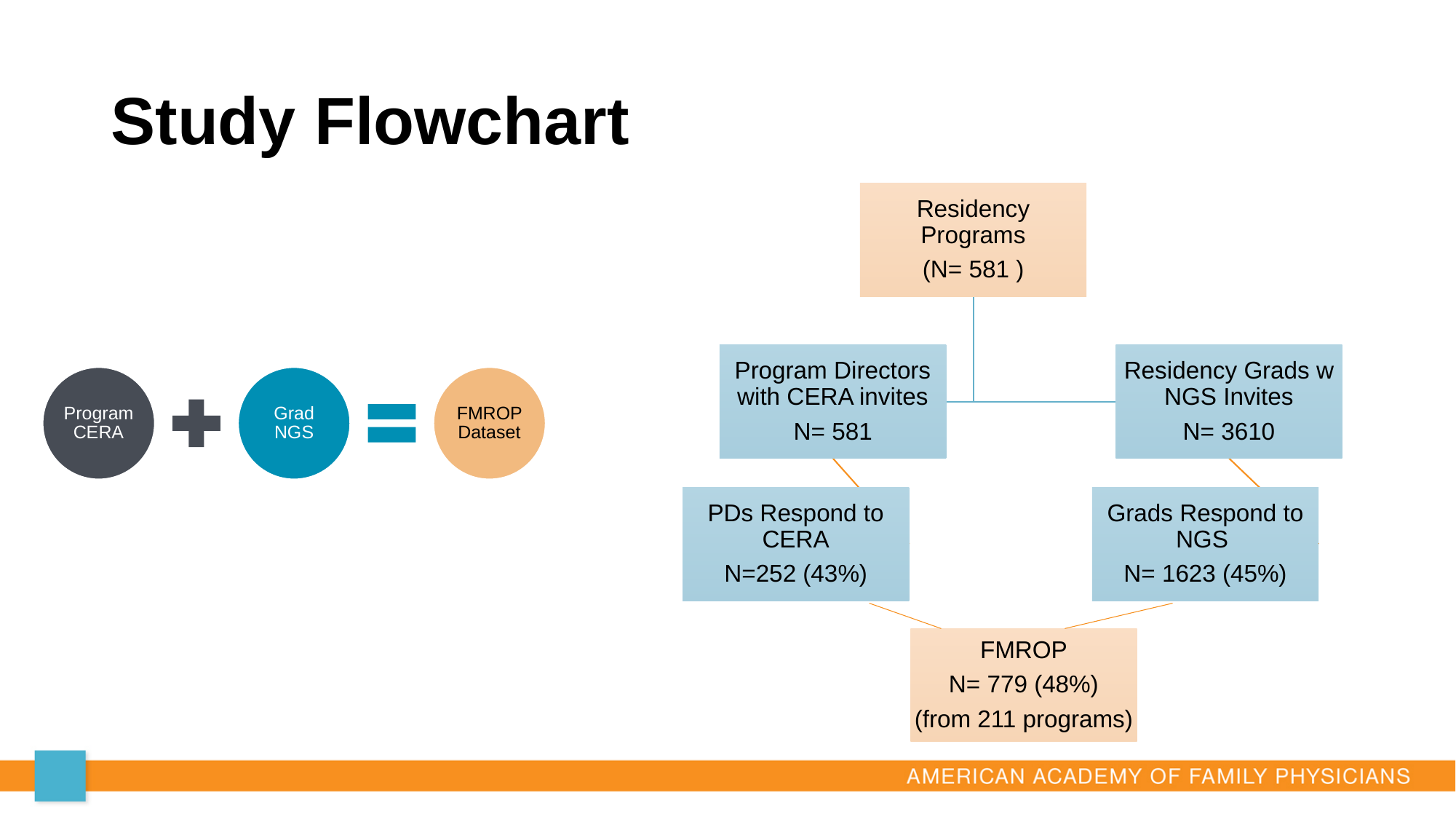

# Study Flowchart
Residency Programs
(N= 581 )
Program Directors with CERA invites
N= 581
PDs Respond to CERA
N=252 (43%)
Residency Grads w NGS Invites
N= 3610
Grads Respond to NGS
N= 1623 (45%)
FMROP
N= 779 (48%)
(from 211 programs)
Program CERA

Grad NGS

FMROP Dataset